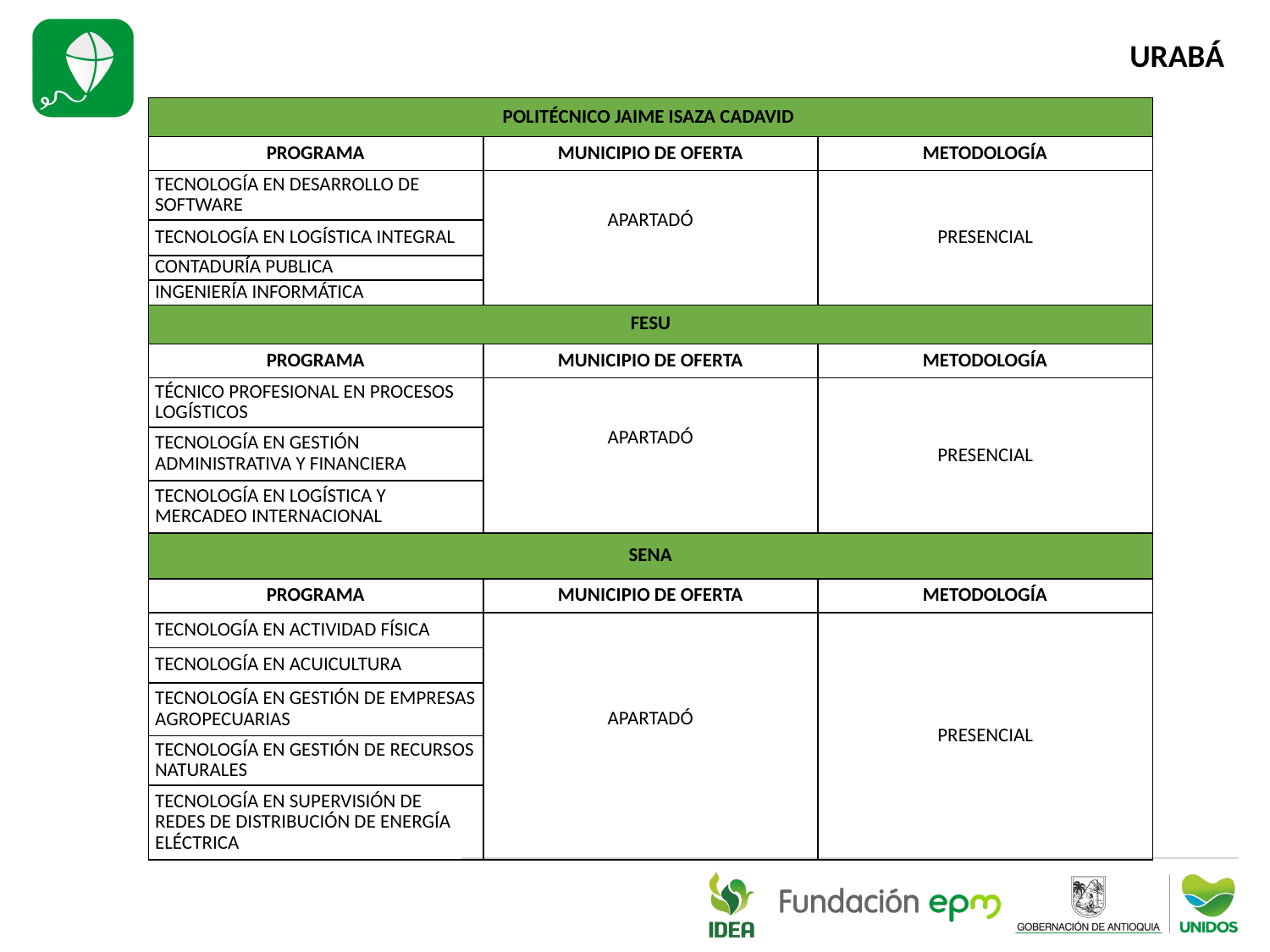

URABÁ
| POLITÉCNICO JAIME ISAZA CADAVID |  |  |
| --- | --- | --- |
| PROGRAMA | MUNICIPIO DE OFERTA | METODOLOGÍA |
| TECNOLOGÍA EN DESARROLLO DE SOFTWARE | APARTADÓ | PRESENCIAL |
| TECNOLOGÍA EN LOGÍSTICA INTEGRAL |  |  |
| CONTADURÍA PUBLICA |  |  |
| INGENIERÍA INFORMÁTICA |  |  |
| FESU |  |  |
| PROGRAMA | MUNICIPIO DE OFERTA | METODOLOGÍA |
| TÉCNICO PROFESIONAL EN PROCESOS LOGÍSTICOS | APARTADÓ | PRESENCIAL |
| TECNOLOGÍA EN GESTIÓN ADMINISTRATIVA Y FINANCIERA |  |  |
| TECNOLOGÍA EN LOGÍSTICA Y MERCADEO INTERNACIONAL |  |  |
| SENA |  |  |
| PROGRAMA | MUNICIPIO DE OFERTA | METODOLOGÍA |
| TECNOLOGÍA EN ACTIVIDAD FÍSICA | APARTADÓ | PRESENCIAL |
| TECNOLOGÍA EN ACUICULTURA |  |  |
| TECNOLOGÍA EN GESTIÓN DE EMPRESAS AGROPECUARIAS |  |  |
| TECNOLOGÍA EN GESTIÓN DE RECURSOS NATURALES |  |  |
| TECNOLOGÍA EN SUPERVISIÓN DE REDES DE DISTRIBUCIÓN DE ENERGÍA ELÉCTRICA |  |  |